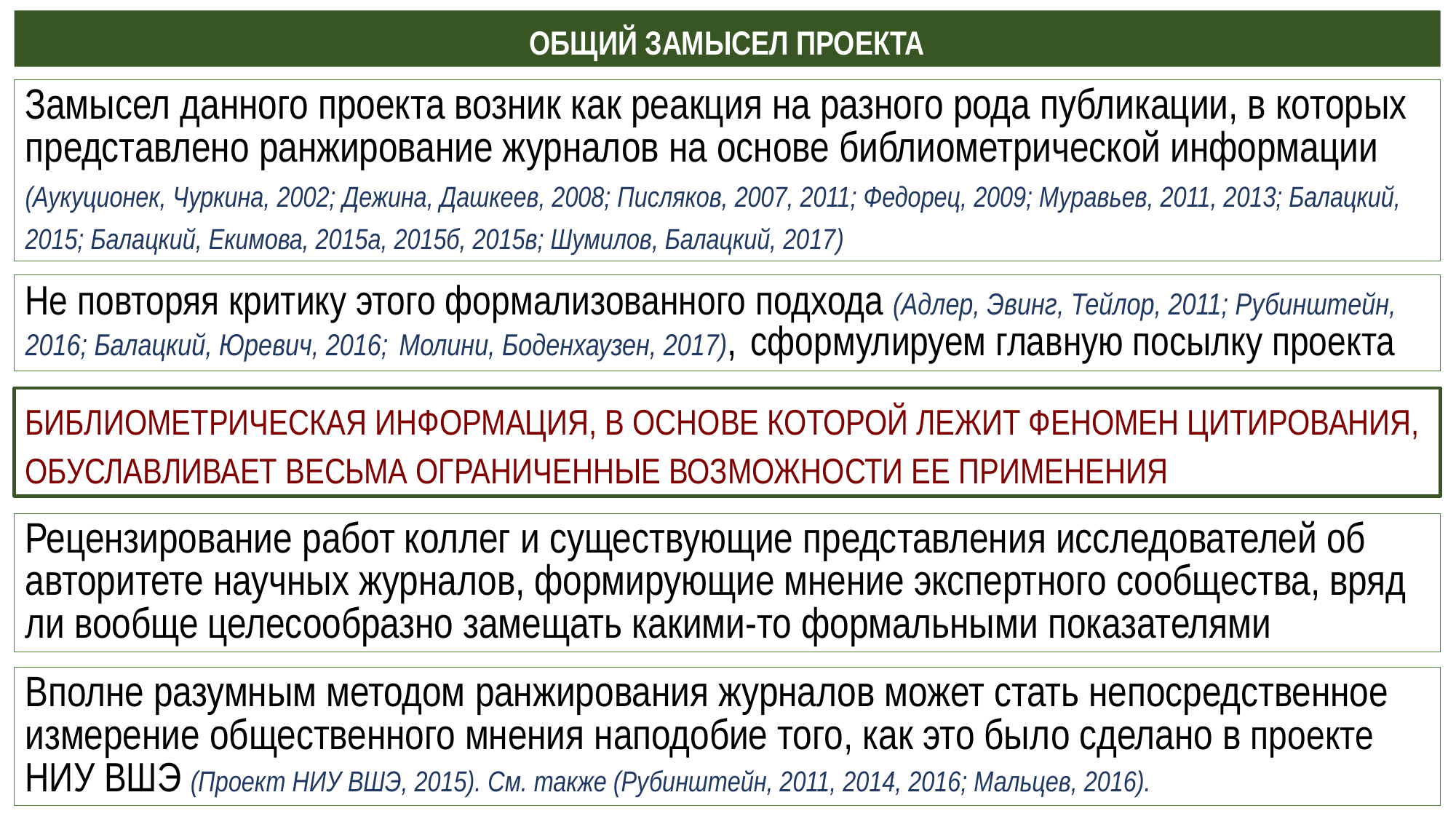

ОБЩИЙ ЗАМЫСЕЛ ПРОЕКТА
Замысел данного проекта возник как реакция на разного рода публикации, в которых представлено ранжирование журналов на основе библиометрической информации (Аукуционек, Чуркина, 2002; Дежина, Дашкеев, 2008; Писляков, 2007, 2011; Федорец, 2009; Муравьев, 2011, 2013; Балацкий, 2015; Балацкий, Екимова, 2015а, 2015б, 2015в; Шумилов, Балацкий, 2017)
Не повторяя критику этого формализованного подхода (Адлер, Эвинг, Тейлор, 2011; Рубинштейн, 2016; Балацкий, Юревич, 2016; Молини, Боденхаузен, 2017),  сформулируем главную посылку проекта
БИБЛИОМЕТРИЧЕСКАЯ ИНФОРМАЦИЯ, В ОСНОВЕ КОТОРОЙ ЛЕЖИТ ФЕНОМЕН ЦИТИРОВАНИЯ, ОБУСЛАВЛИВАЕТ ВЕСЬМА ОГРАНИЧЕННЫЕ ВОЗМОЖНОСТИ ЕЕ ПРИМЕНЕНИЯ
Рецензирование работ коллег и существующие представления исследователей об авторитете научных журналов, формирующие мнение экспертного сообщества, вряд ли вообще целесообразно замещать какими-то формальными показателями
Вполне разумным методом ранжирования журналов может стать непосредственное измерение общественного мнения наподобие того, как это было сделано в проекте НИУ ВШЭ (Проект НИУ ВШЭ, 2015). См. также (Рубинштейн, 2011, 2014, 2016; Мальцев, 2016).